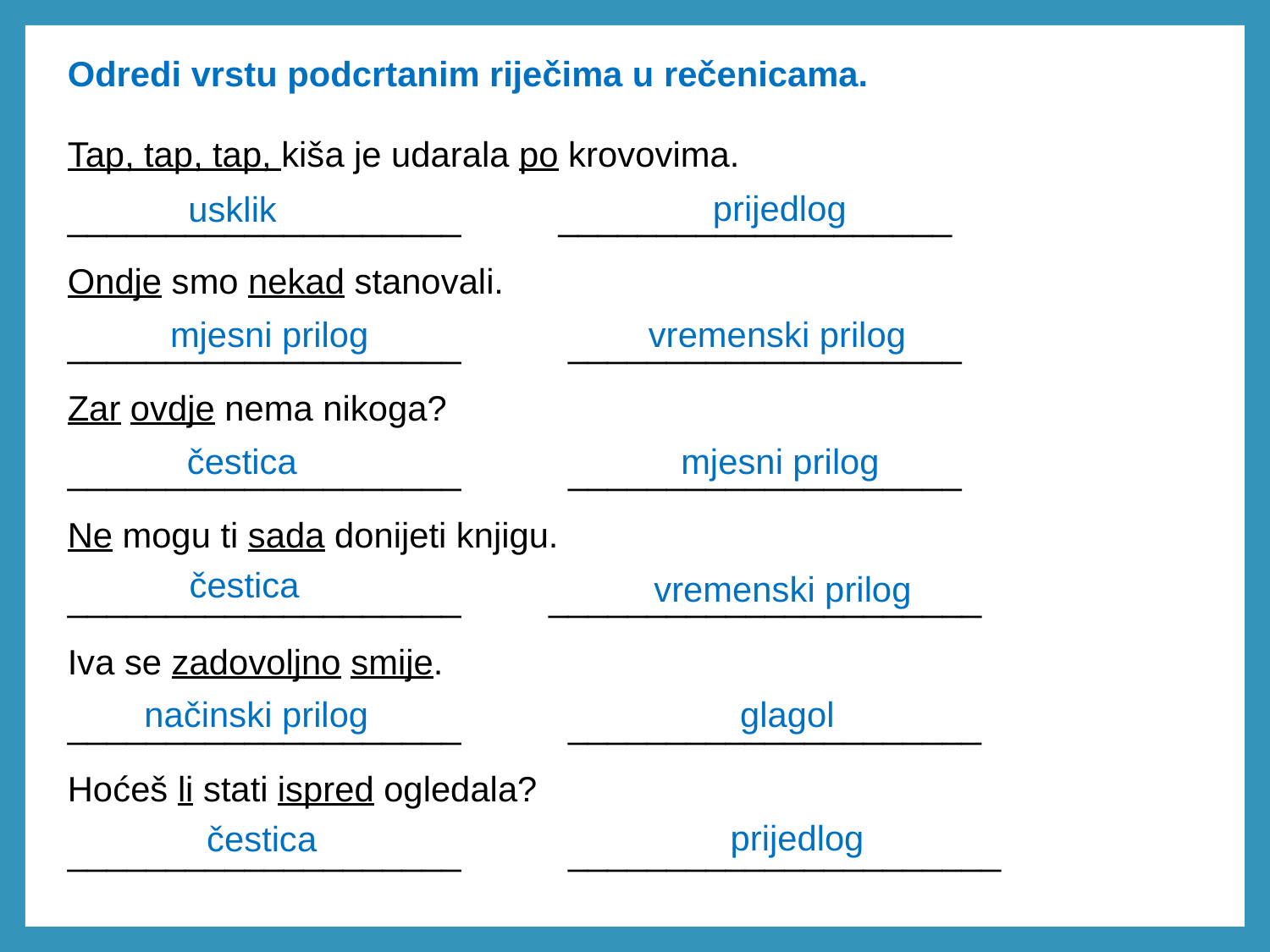

Odredi vrstu podcrtanim riječima u rečenicama.

Tap, tap, tap, kiša je udarala po krovovima.
____________________          ____________________
Ondje smo nekad stanovali.
____________________           ____________________
Zar ovdje nema nikoga?
____________________           ____________________
Ne mogu ti sada donijeti knjigu.
____________________         ______________________
Iva se zadovoljno smije.
____________________           _____________________
Hoćeš li stati ispred ogledala?
____________________           ______________________
prijedlog
usklik
mjesni prilog
vremenski prilog
čestica
mjesni prilog
čestica
vremenski prilog
načinski prilog
glagol
prijedlog
čestica